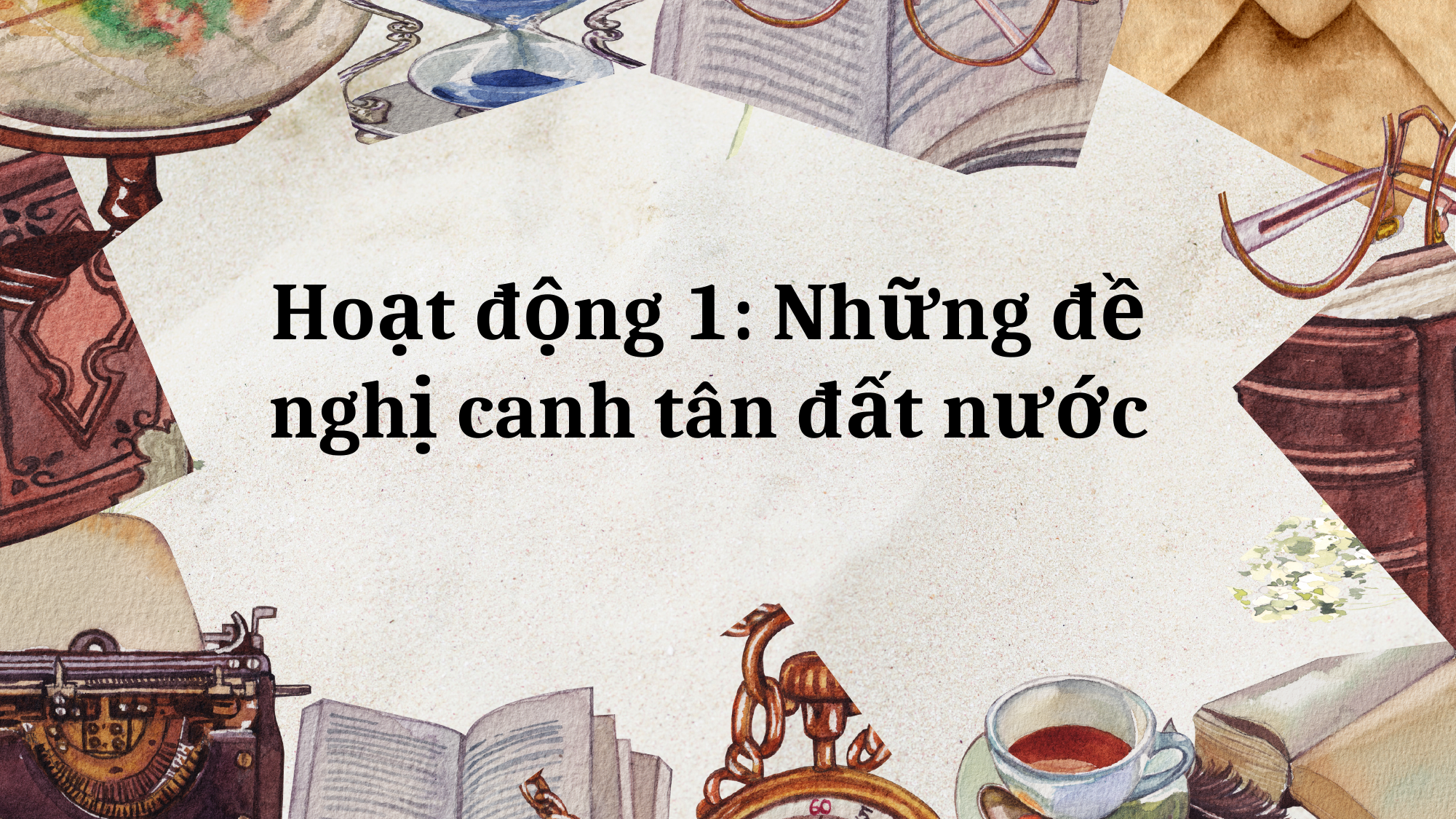

Hoạt động 1: Những đề nghị canh tân đất nước